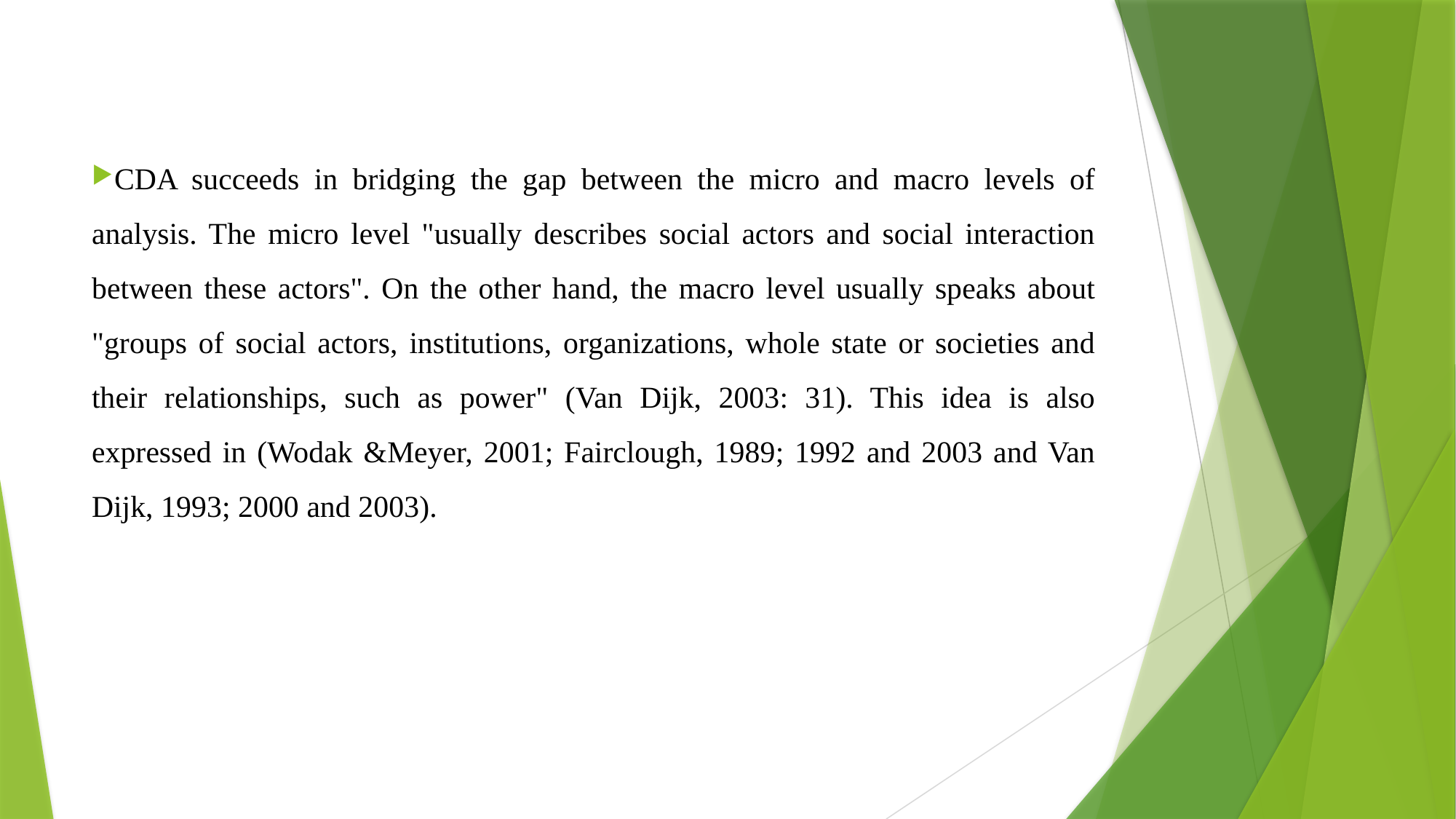

CDA succeeds in bridging the gap between the micro and macro levels of analysis. The micro level "usually describes social actors and social interaction between these actors". On the other hand, the macro level usually speaks about "groups of social actors, institutions, organizations, whole state or societies and their relationships, such as power" (Van Dijk, 2003: 31). This idea is also expressed in (Wodak &Meyer, 2001; Fairclough, 1989; 1992 and 2003 and Van Dijk, 1993; 2000 and 2003).